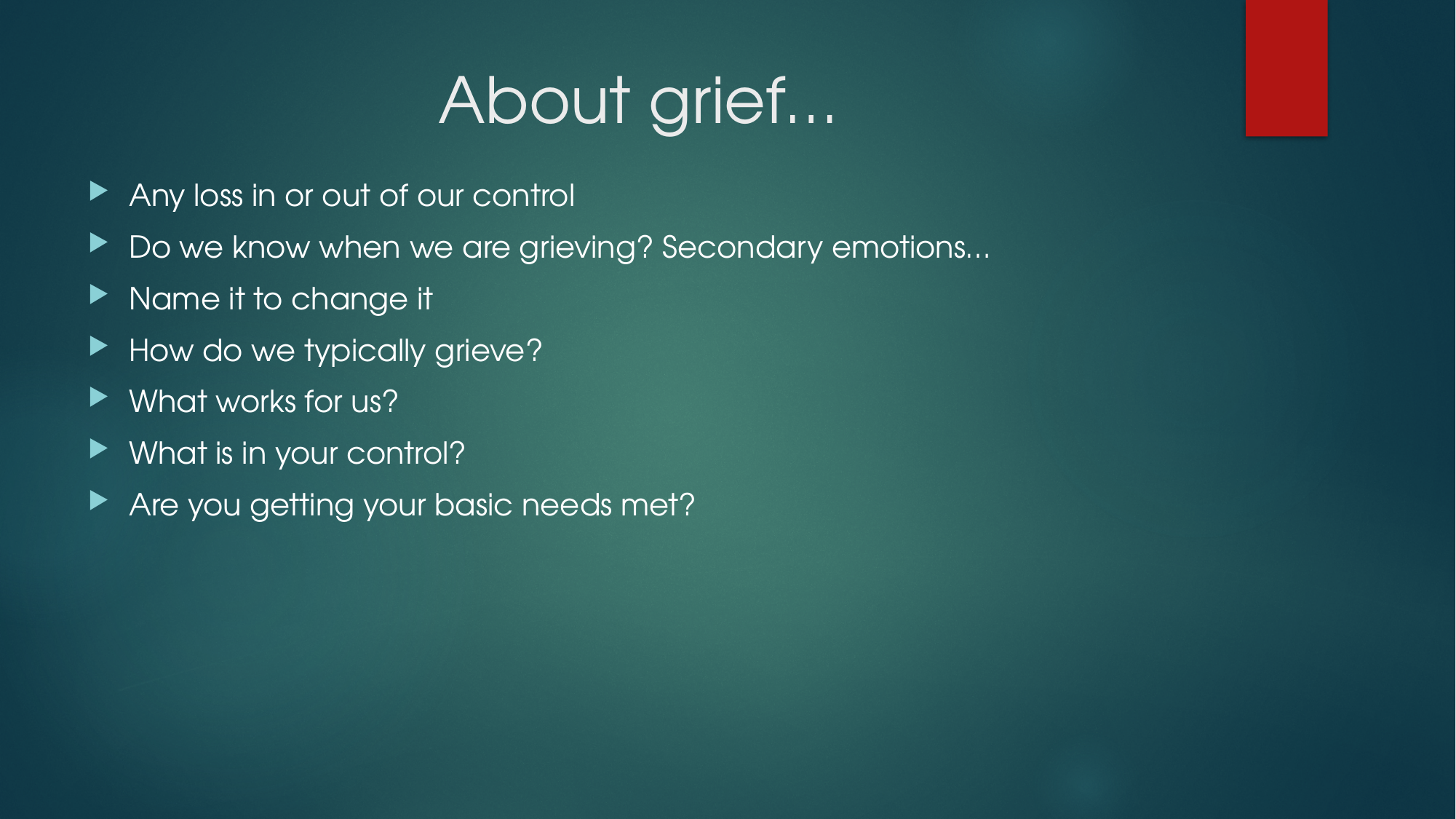

# About grief…
Any loss in or out of our control
Do we know when we are grieving? Secondary emotions…
Name it to change it
How do we typically grieve?
What works for us?
What is in your control?
Are you getting your basic needs met?